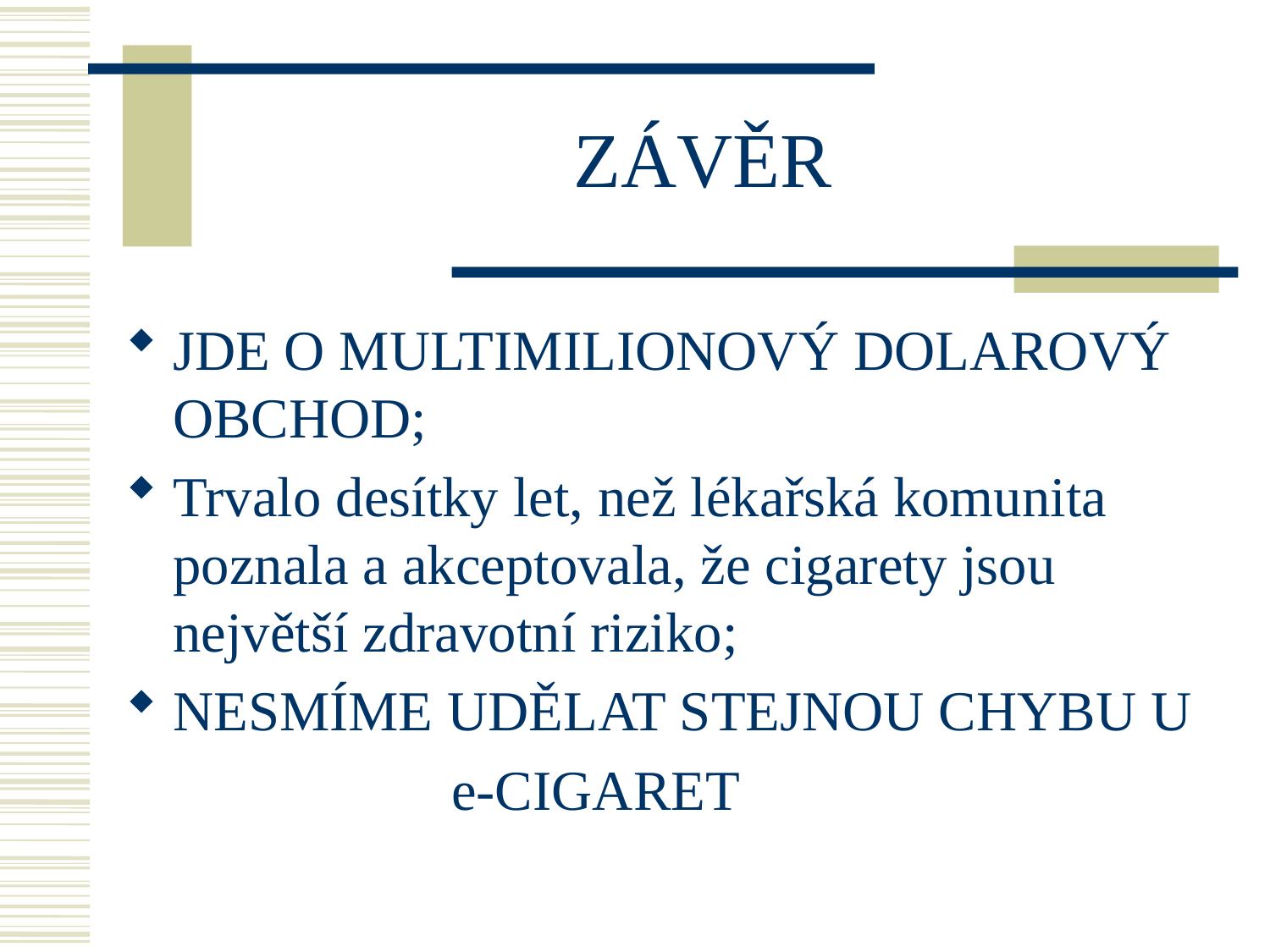

# ZÁVĚR
JDE O MULTIMILIONOVÝ DOLAROVÝ OBCHOD;
Trvalo desítky let, než lékařská komunita poznala a akceptovala, že cigarety jsou největší zdravotní riziko;
NESMÍME UDĚLAT STEJNOU CHYBU U
                       e-CIGARET